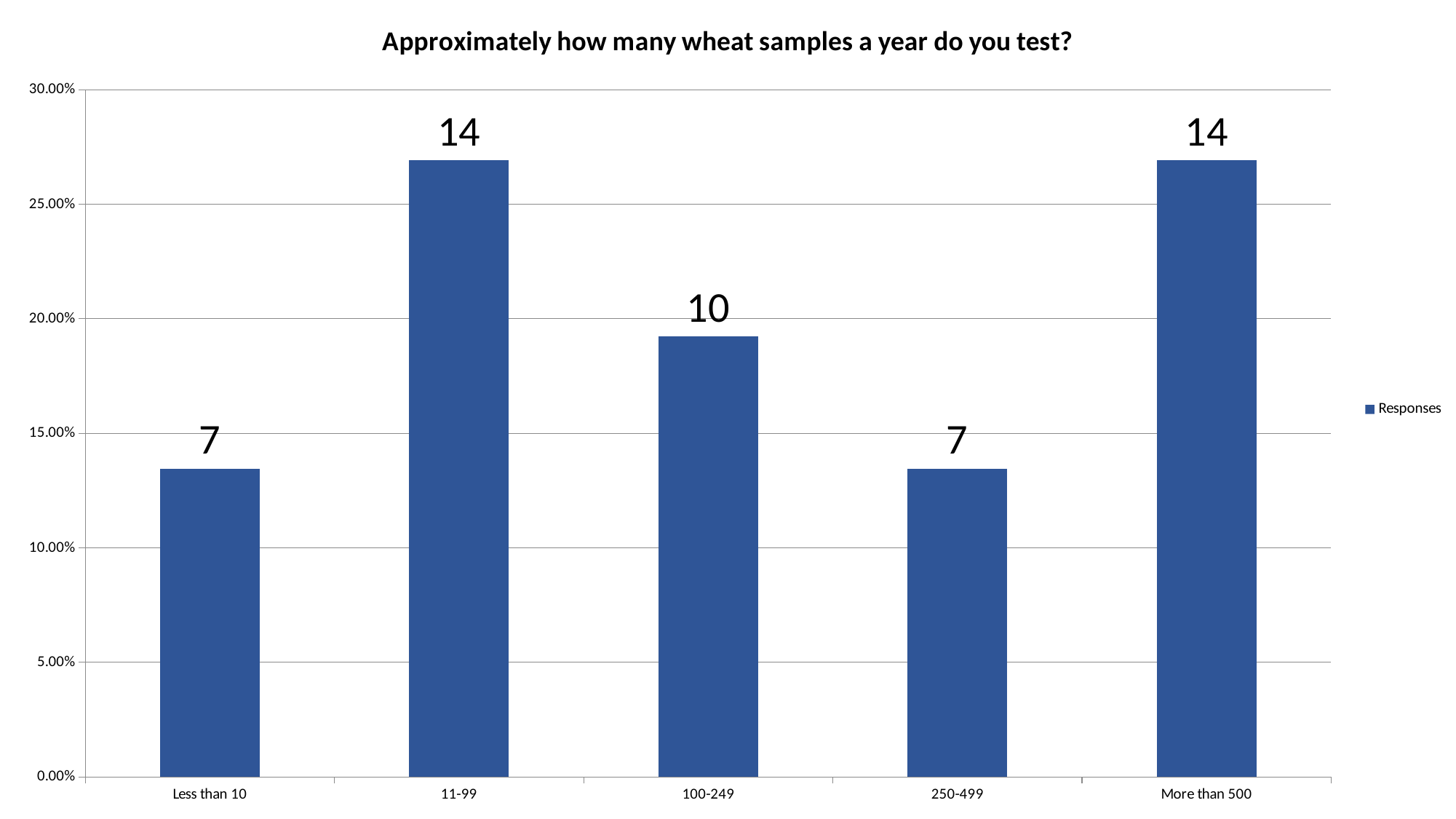

### Chart: Approximately how many wheat samples a year do you test?

| Category | Responses |
|---|---|
| Less than 10 | 0.1346 |
| 11-99 | 0.2692 |
| 100-249 | 0.1923 |
| 250-499 | 0.1346 |
| More than 500 | 0.2692 |